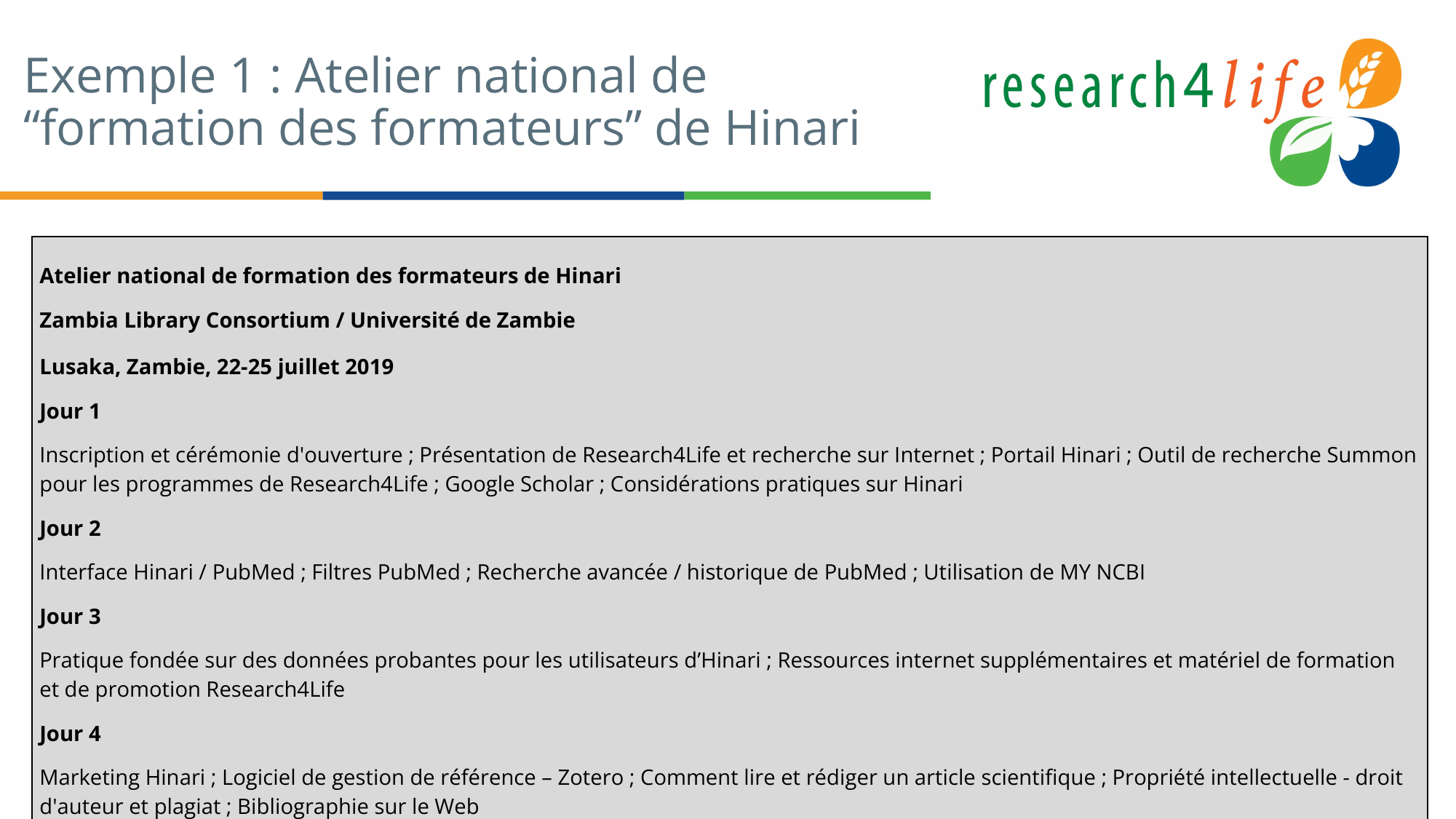

# Exemple 1 : Atelier national de “formation des formateurs” de Hinari

| Atelier national de formation des formateurs de Hinari Zambia Library Consortium / Université de Zambie Lusaka, Zambie, 22-25 juillet 2019 Jour 1 Inscription et cérémonie d'ouverture ; Présentation de Research4Life et recherche sur Internet ; Portail Hinari ; Outil de recherche Summon pour les programmes de Research4Life ; Google Scholar ; Considérations pratiques sur Hinari Jour 2 Interface Hinari / PubMed ; Filtres PubMed ; Recherche avancée / historique de PubMed ; Utilisation de MY NCBI Jour 3 Pratique fondée sur des données probantes pour les utilisateurs d’Hinari ; Ressources internet supplémentaires et matériel de formation et de promotion Research4Life Jour 4 Marketing Hinari ; Logiciel de gestion de référence – Zotero ; Comment lire et rédiger un article scientifique ; Propriété intellectuelle - droit d'auteur et plagiat ; Bibliographie sur le Web |
| --- |